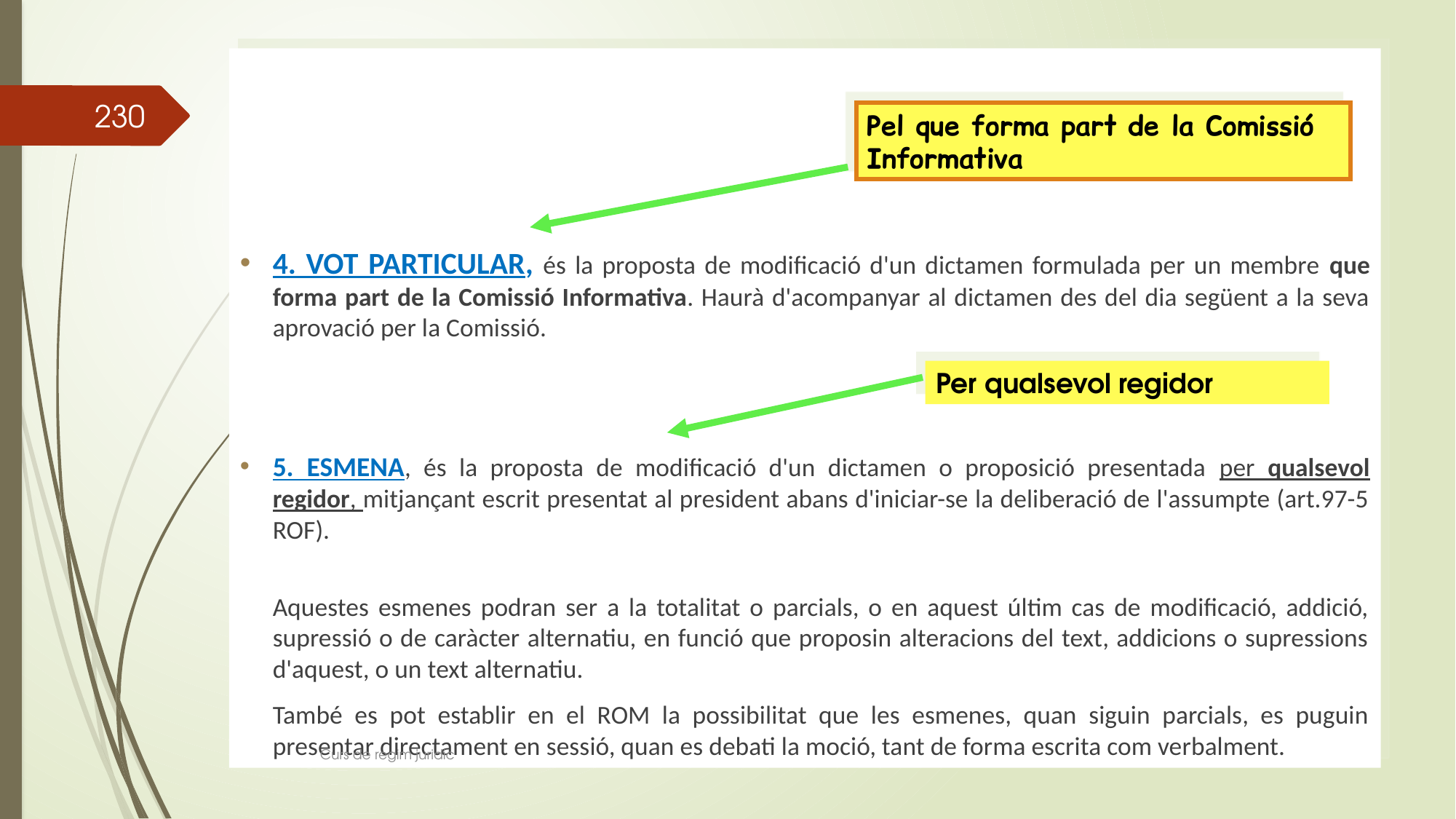

4. VOT PARTICULAR, és la proposta de modificació d'un dictamen formulada per un membre que forma part de la Comissió Informativa. Haurà d'acompanyar al dictamen des del dia següent a la seva aprovació per la Comissió.

5. ESMENA, és la proposta de modificació d'un dictamen o proposició presentada per qualsevol regidor, mitjançant escrit presentat al president abans d'iniciar-se la deliberació de l'assumpte (art.97-5 ROF).
Aquestes esmenes podran ser a la totalitat o parcials, o en aquest últim cas de modificació, addició, supressió o de caràcter alternatiu, en funció que proposin alteracions del text, addicions o supressions d'aquest, o un text alternatiu.
	També es pot establir en el ROM la possibilitat que les esmenes, quan siguin parcials, es puguin presentar directament en sessió, quan es debati la moció, tant de forma escrita com verbalment.

230
Pel que forma part de la Comissió Informativa

Per qualsevol regidor

Curs de regim juridic